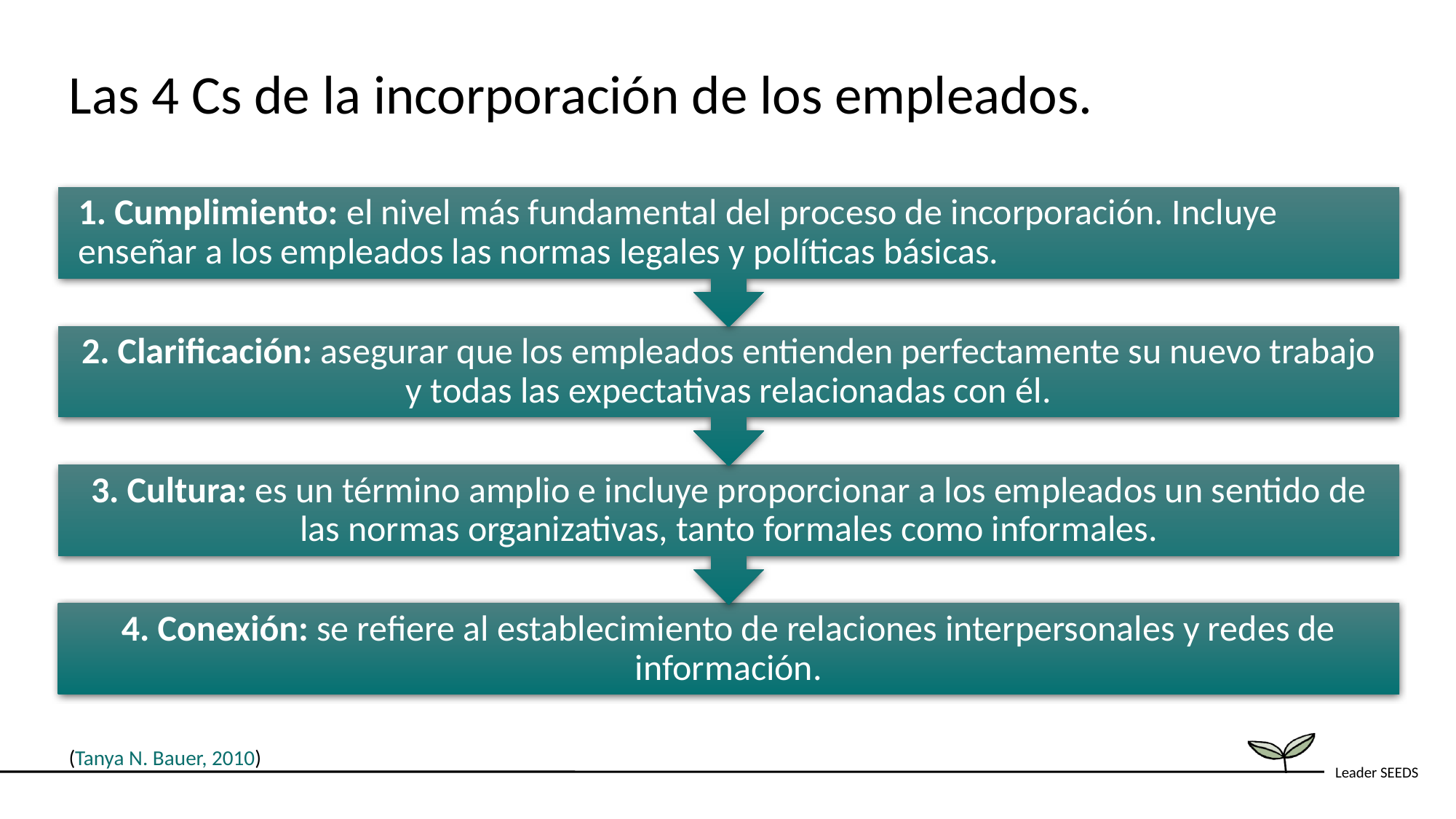

Las 4 Cs de la incorporación de los empleados.
4. Conexión: se refiere al establecimiento de relaciones interpersonales y redes de información.
3. Cultura: es un término amplio e incluye proporcionar a los empleados un sentido de las normas organizativas, tanto formales como informales.
2. Clarificación: asegurar que los empleados entienden perfectamente su nuevo trabajo y todas las expectativas relacionadas con él.
1. Cumplimiento: el nivel más fundamental del proceso de incorporación. Incluye enseñar a los empleados las normas legales y políticas básicas.
(Tanya N. Bauer, 2010)